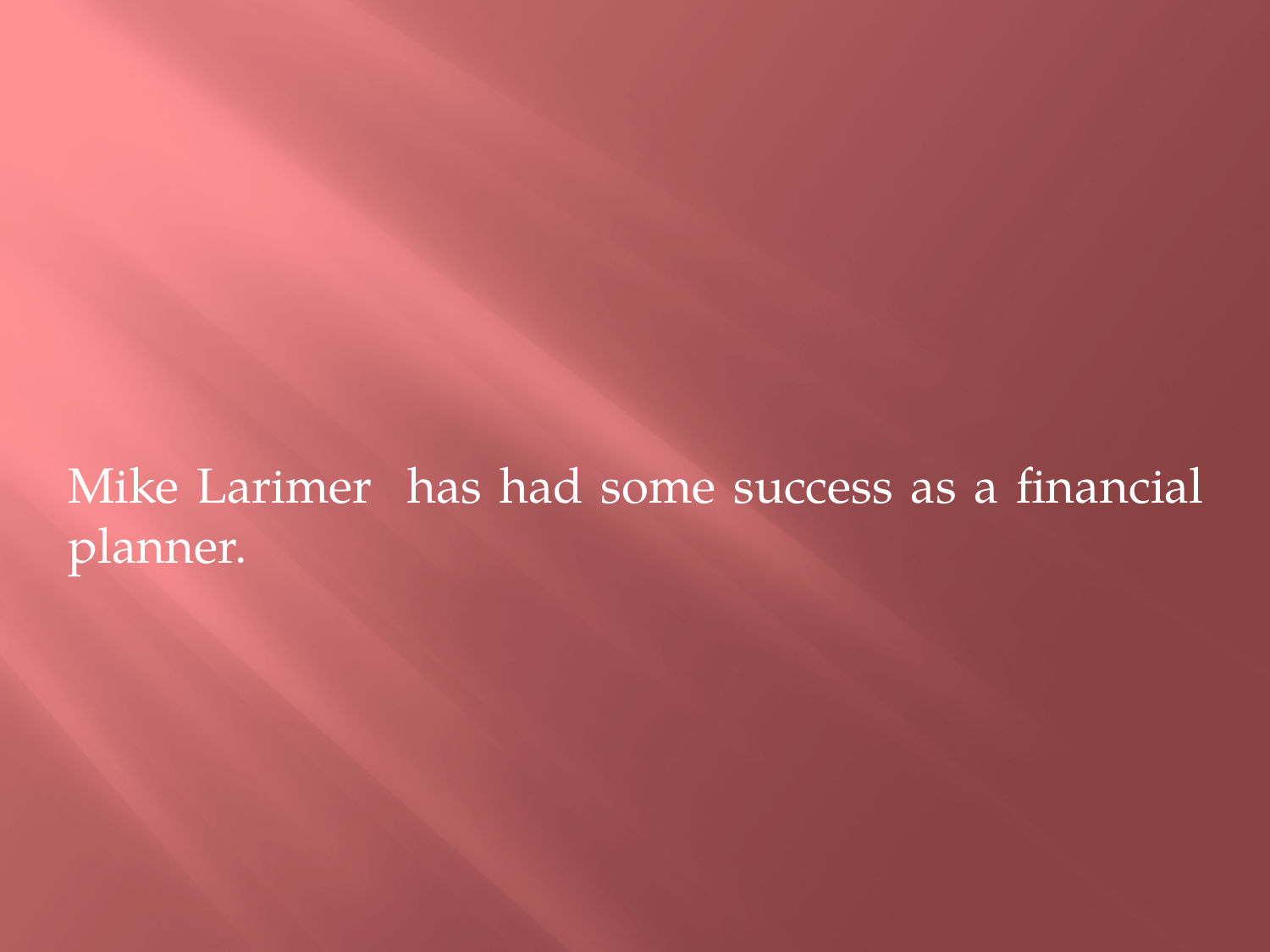

Mike Larimer  has had some success as a financial planner.